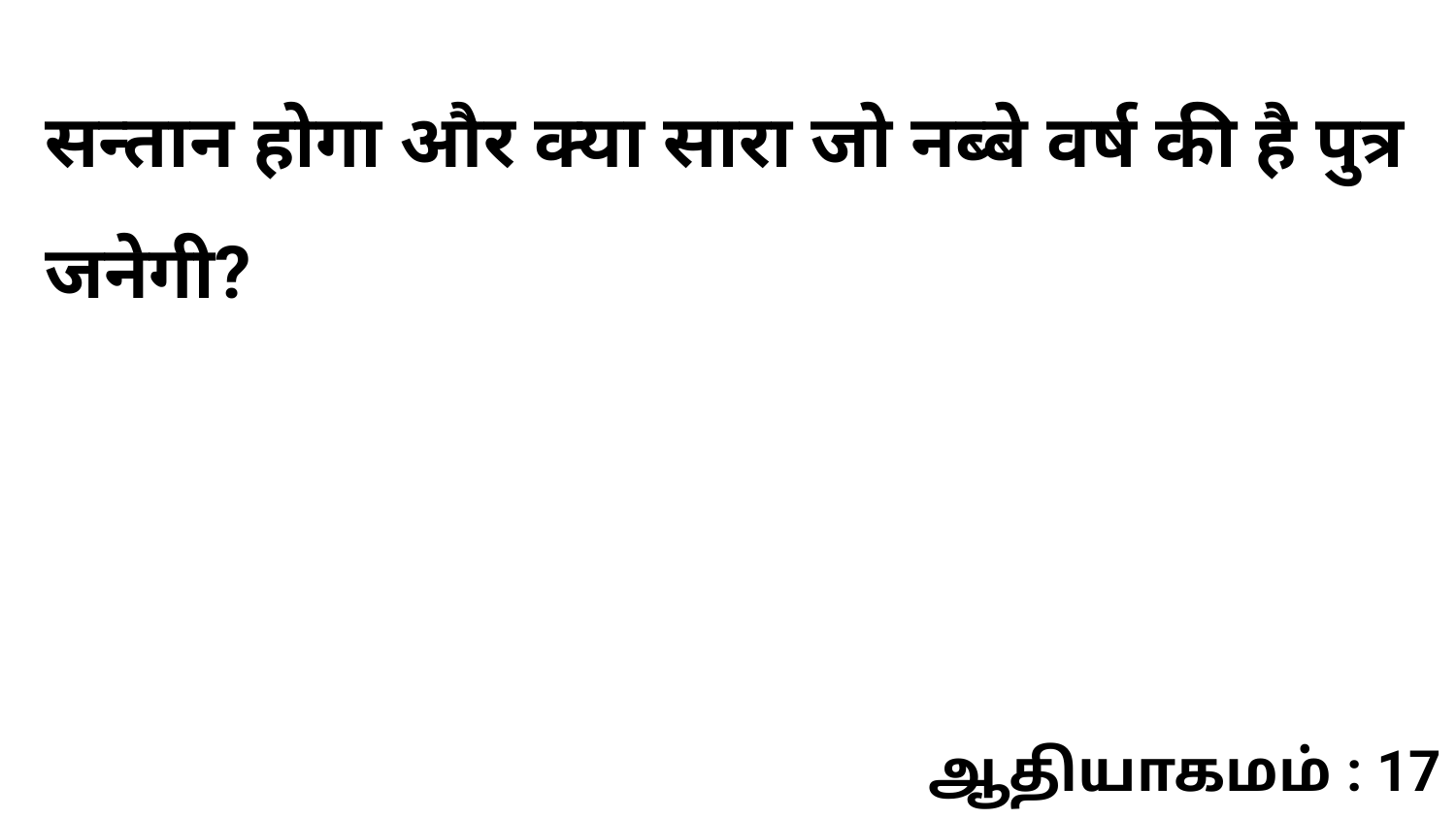

सन्तान होगा और क्या सारा जो नब्बे वर्ष की है पुत्र जनेगी?
ஆதியாகமம் : 17